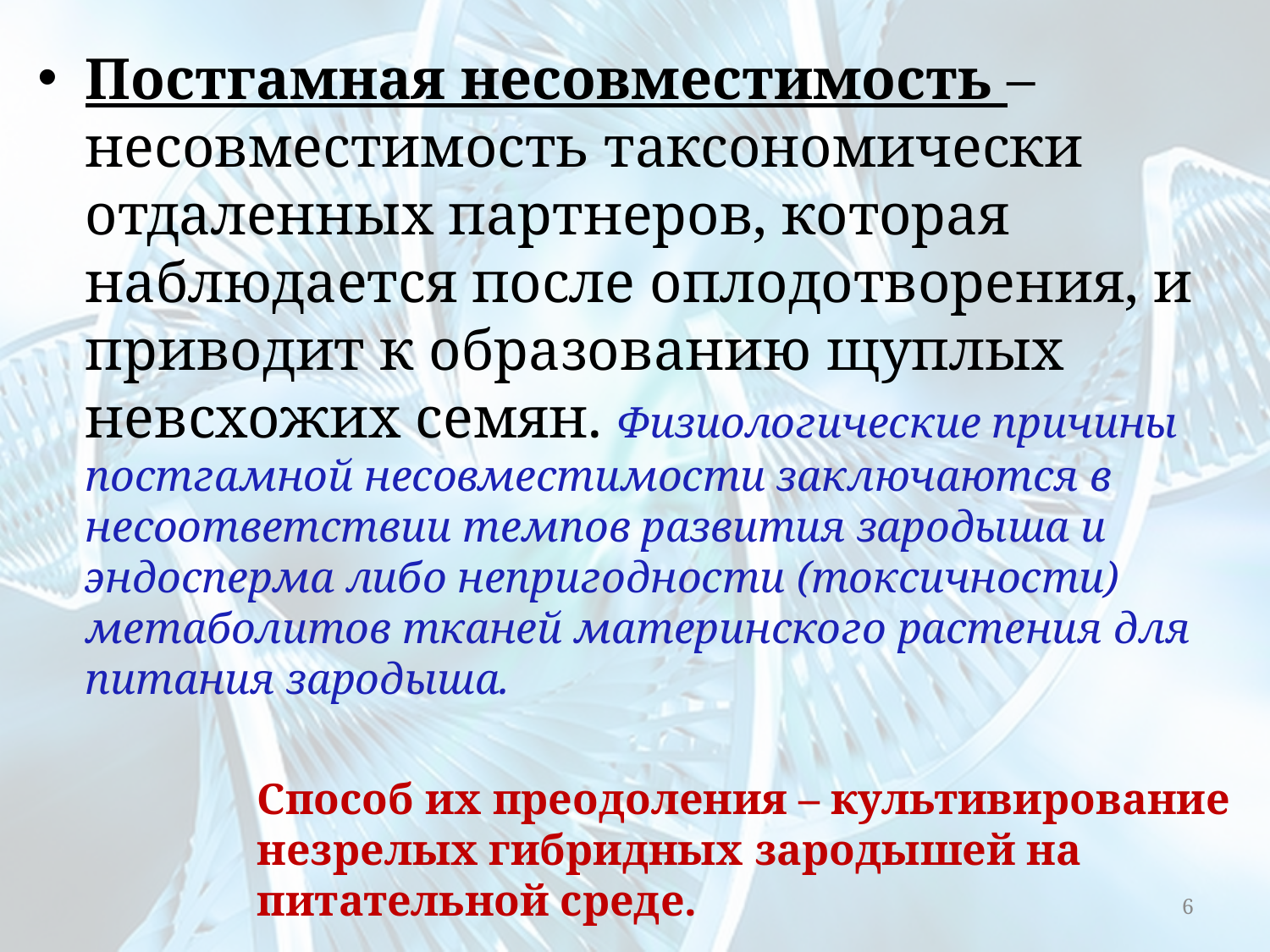

Постгамная несовместимость – несовместимость таксономически отдаленных партнеров, которая наблюдается после оплодотворения, и приводит к образованию щуплых невсхожих семян. Физиологические причины постгамной несовместимости заключаются в несоответствии темпов развития зародыша и эндосперма либо непригодности (токсичности) метаболитов тканей материнского растения для питания зародыша.
Способ их преодоления – культивирование незрелых гибридных зародышей на питательной среде.
6